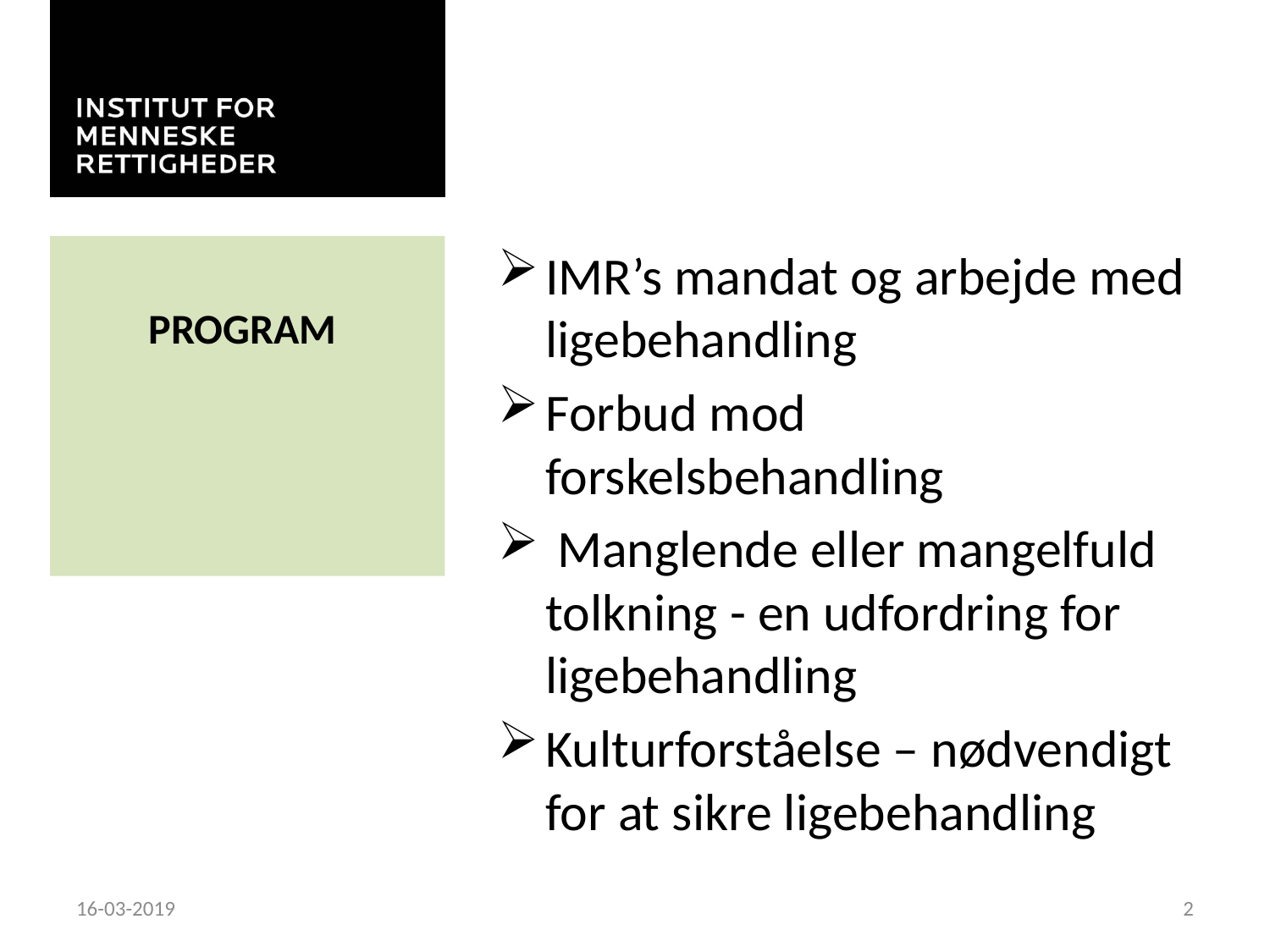

# Program
IMR’s mandat og arbejde med ligebehandling
Forbud mod forskelsbehandling
 Manglende eller mangelfuld tolkning - en udfordring for ligebehandling
Kulturforståelse – nødvendigt for at sikre ligebehandling

16-03-2019

2